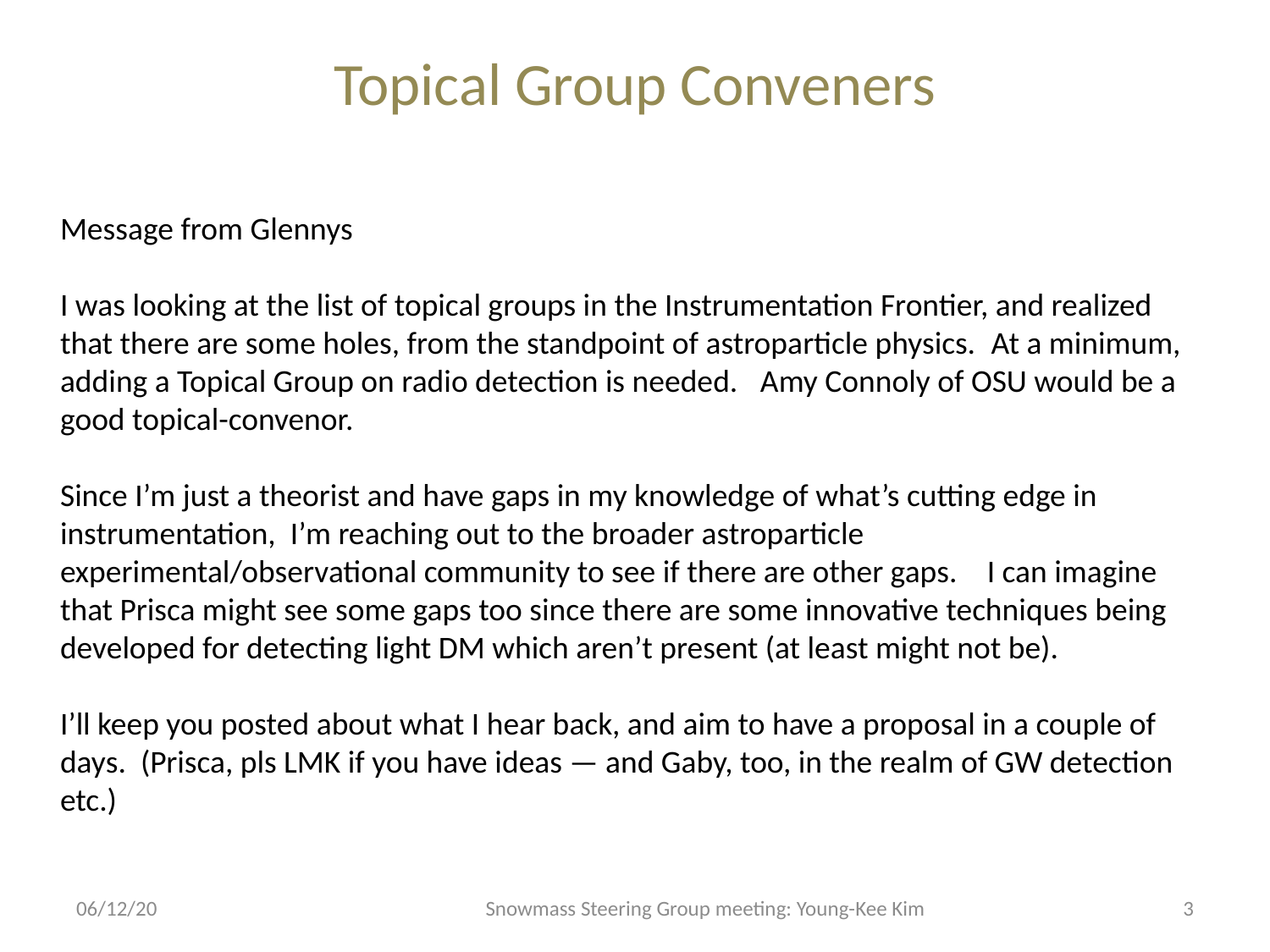

# Topical Group Conveners
Message from Glennys
I was looking at the list of topical groups in the Instrumentation Frontier, and realized that there are some holes, from the standpoint of astroparticle physics.  At a minimum, adding a Topical Group on radio detection is needed.   Amy Connoly of OSU would be a good topical-convenor.  
Since I’m just a theorist and have gaps in my knowledge of what’s cutting edge in instrumentation,  I’m reaching out to the broader astroparticle experimental/observational community to see if there are other gaps.    I can imagine that Prisca might see some gaps too since there are some innovative techniques being developed for detecting light DM which aren’t present (at least might not be).  
I’ll keep you posted about what I hear back, and aim to have a proposal in a couple of days.  (Prisca, pls LMK if you have ideas — and Gaby, too, in the realm of GW detection etc.)
06/12/20
Snowmass Steering Group meeting: Young-Kee Kim
3